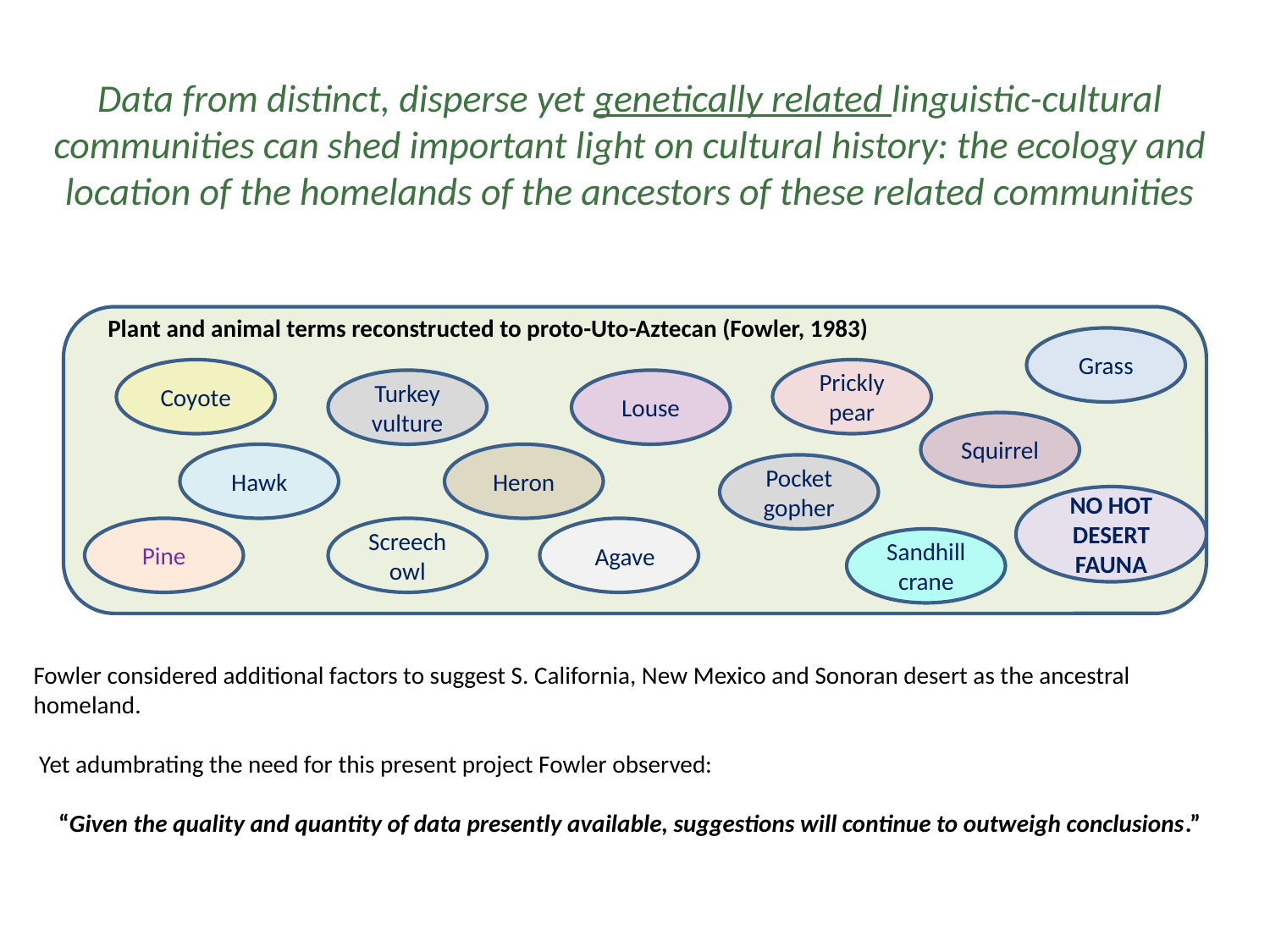

# Data from distinct, disperse yet genetically related linguistic-cultural communities can shed important light on cultural history: the ecology and location of the homelands of the ancestors of these related communities

Plant and animal terms reconstructed to proto-Uto-Aztecan (Fowler, 1983)
Grass
Coyote
Prickly pear
Turkey vulture
Louse
Squirrel
Hawk
Heron
Pocket gopher
NO HOT DESERT FAUNA
Pine
Screech owl

Sandhill crane
Agave

Fowler considered additional factors to suggest S. California, New Mexico and Sonoran desert as the ancestral homeland.

 Yet adumbrating the need for this present project Fowler observed:

“Given the quality and quantity of data presently available, suggestions will continue to outweigh conclusions.”